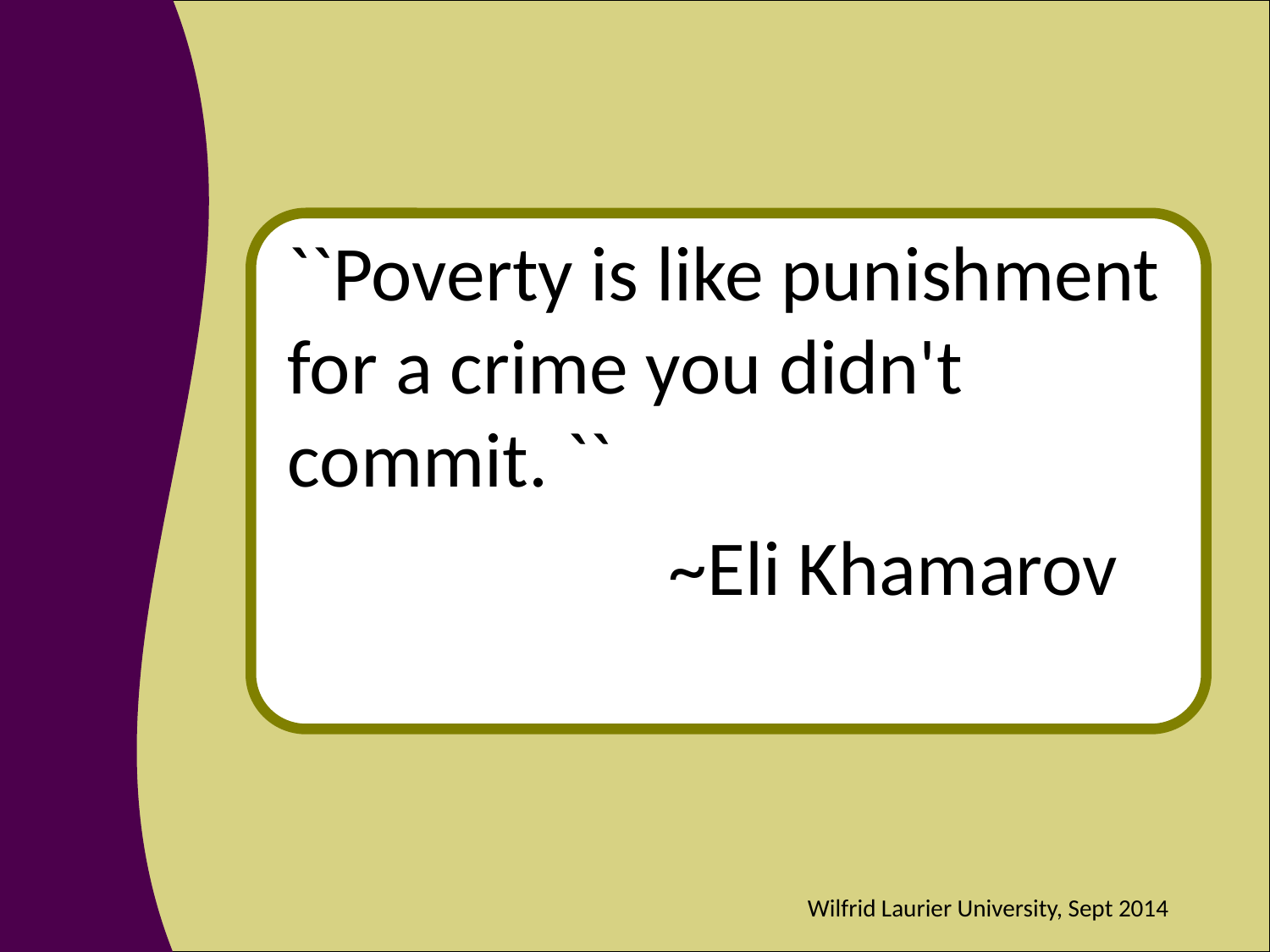

``Poverty is like punishment for a crime you didn't commit. ``
			~Eli Khamarov
Wilfrid Laurier University, Sept 2014